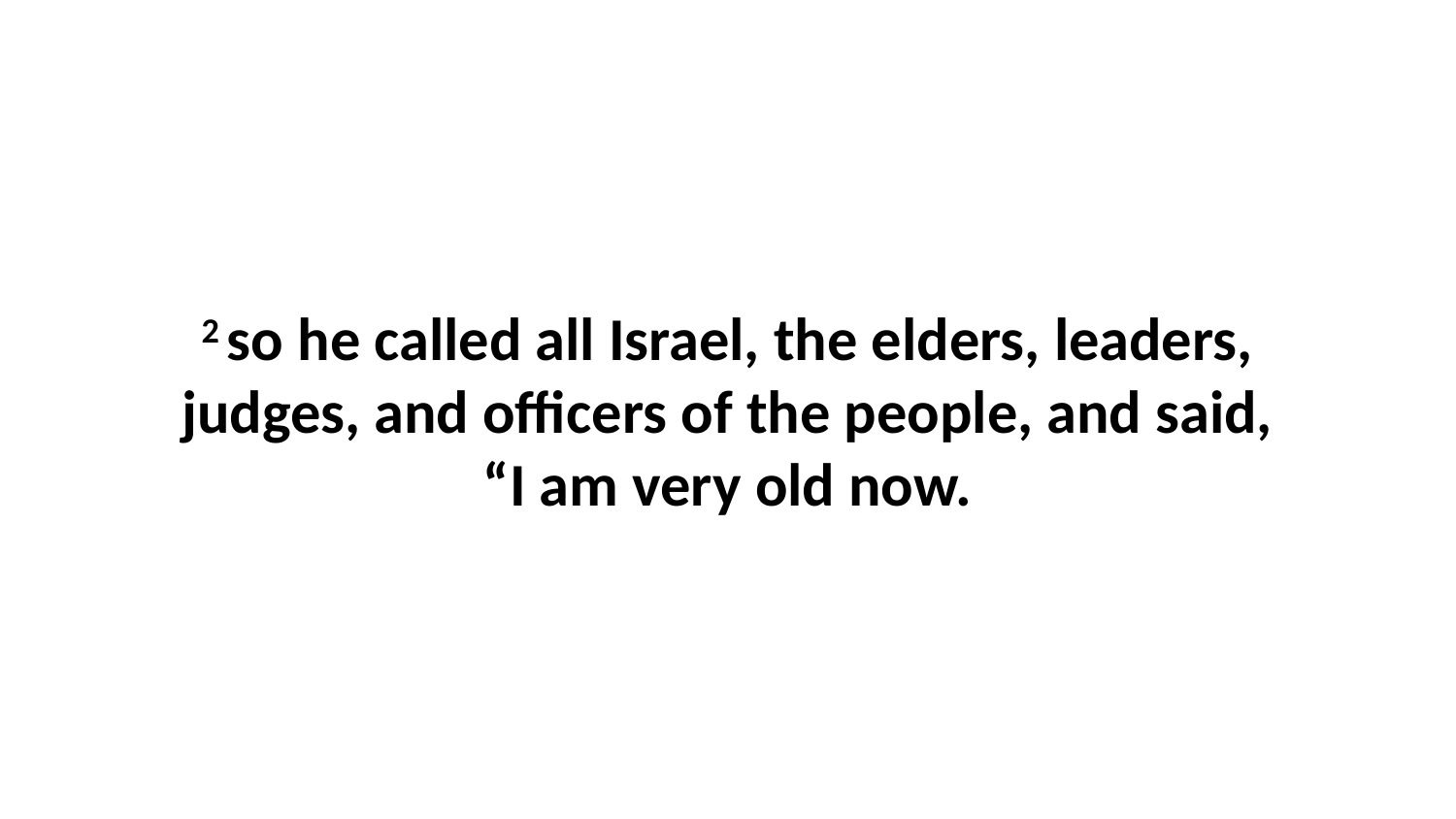

2 so he called all Israel, the elders, leaders, judges, and officers of the people, and said, “I am very old now.